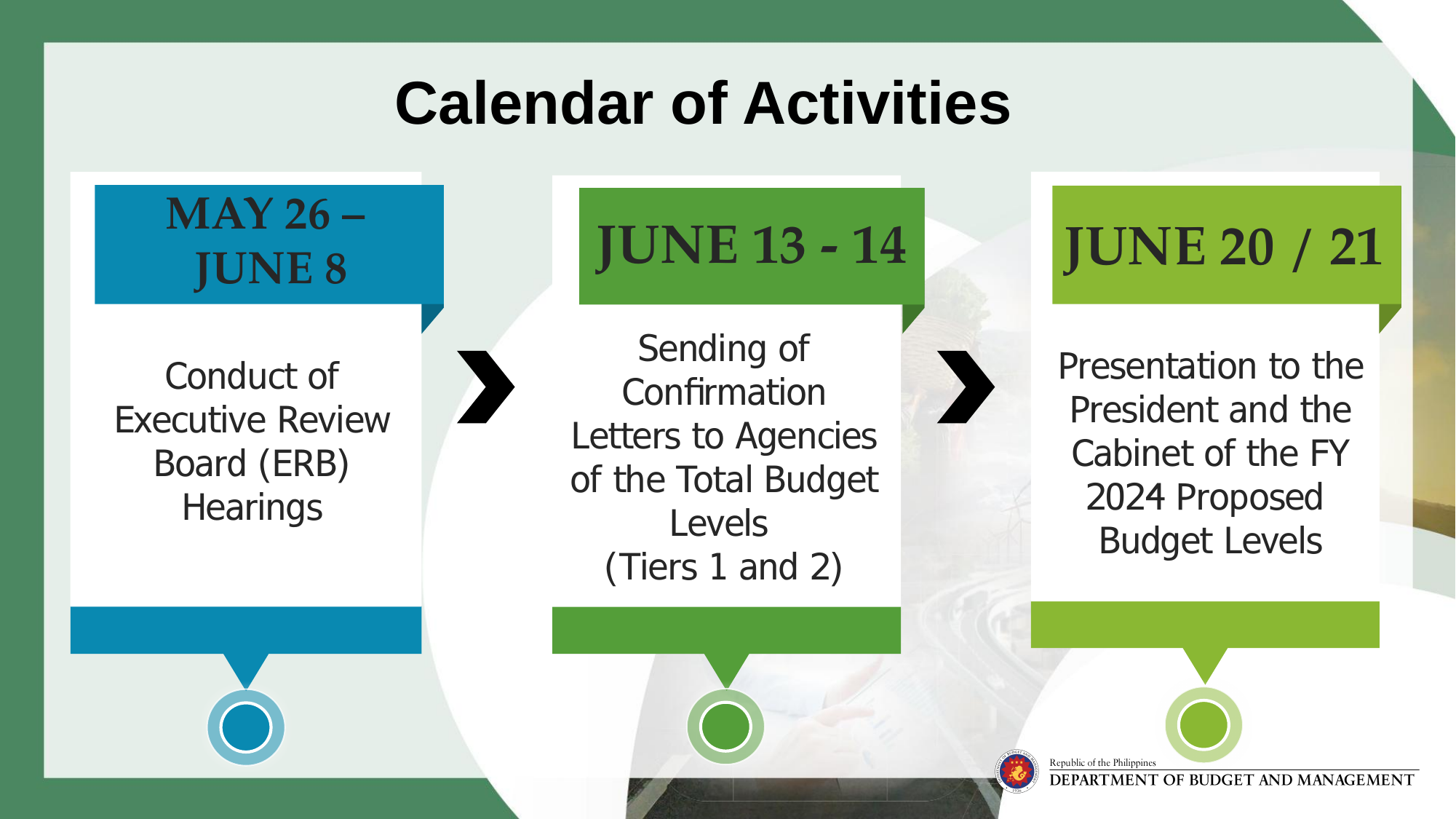

Calendar of Activities

MAY 26 –
JUNE 8

JUNE 13 - 14
JUNE 20 / 21
Sending of Confirmation Letters to Agencies of the Total Budget
Levels
(Tiers 1 and 2)
Presentation to the President and the Cabinet of the FY 2024 Proposed
Budget Levels
Conduct of Executive Review Board (ERB) Hearings